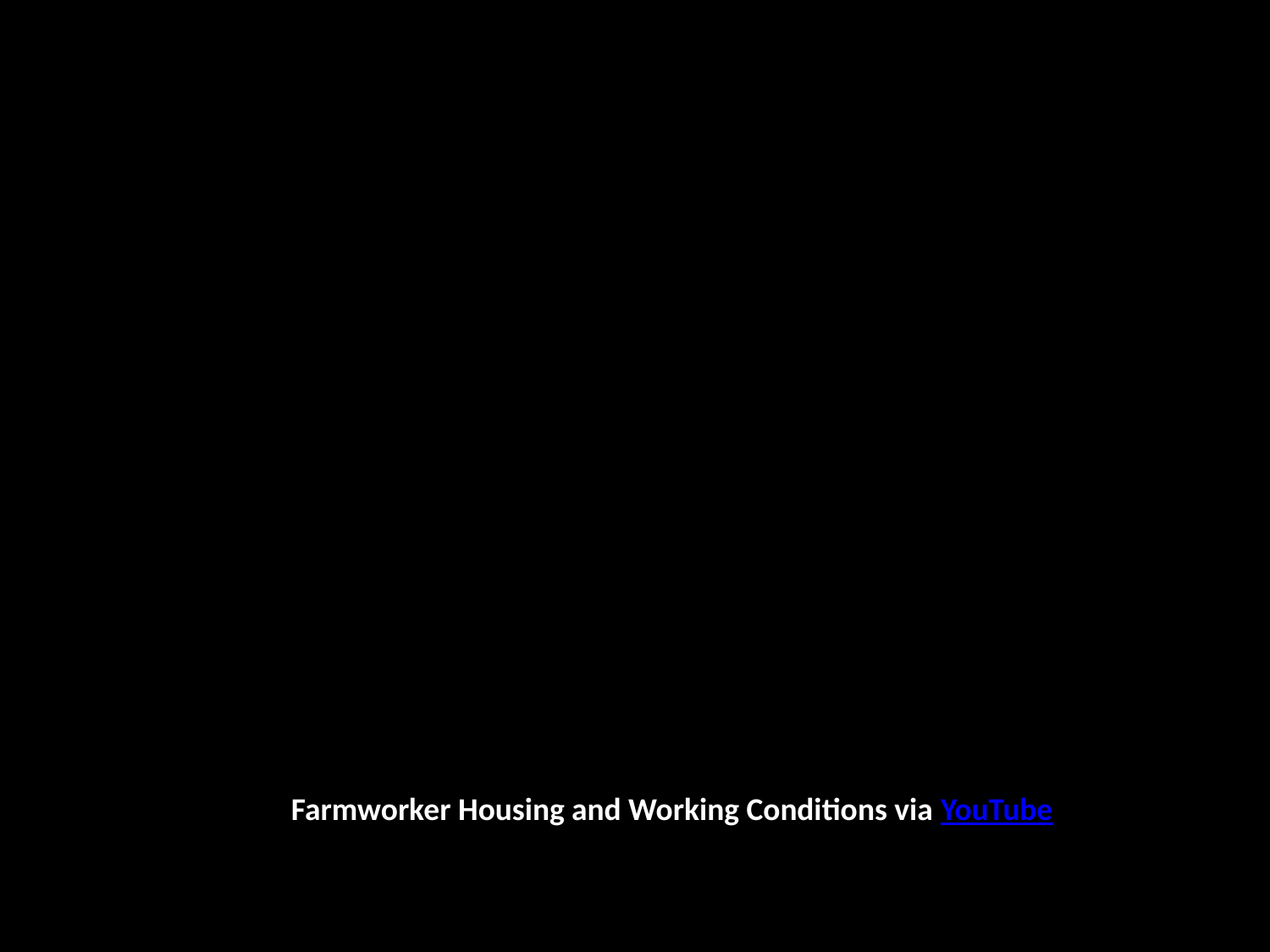

Farmworker Housing and Working Conditions via YouTube